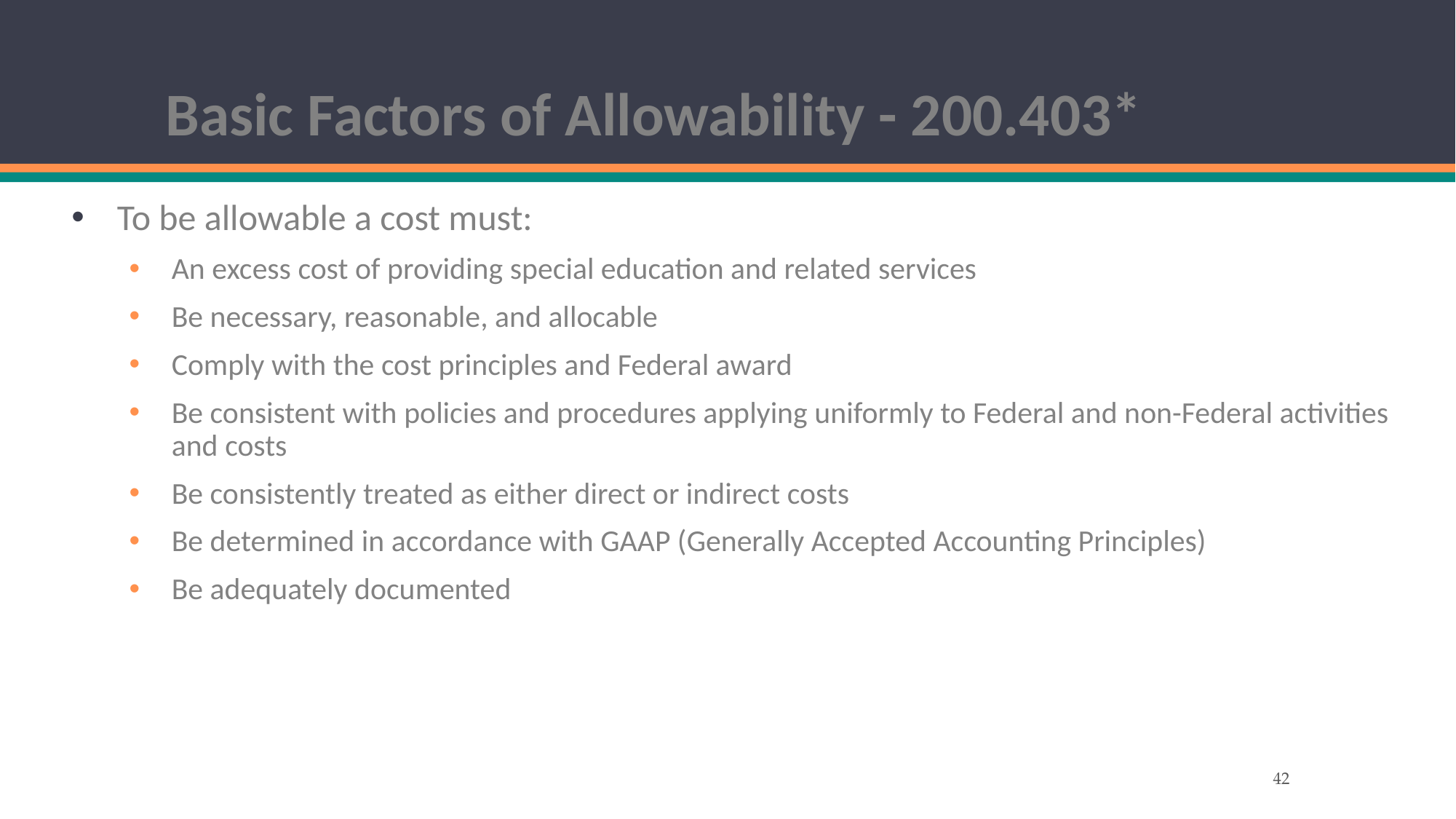

# Basic Factors of Allowability - 200.403*
To be allowable a cost must:
An excess cost of providing special education and related services
Be necessary, reasonable, and allocable
Comply with the cost principles and Federal award
Be consistent with policies and procedures applying uniformly to Federal and non-Federal activities and costs
Be consistently treated as either direct or indirect costs
Be determined in accordance with GAAP (Generally Accepted Accounting Principles)
Be adequately documented
42